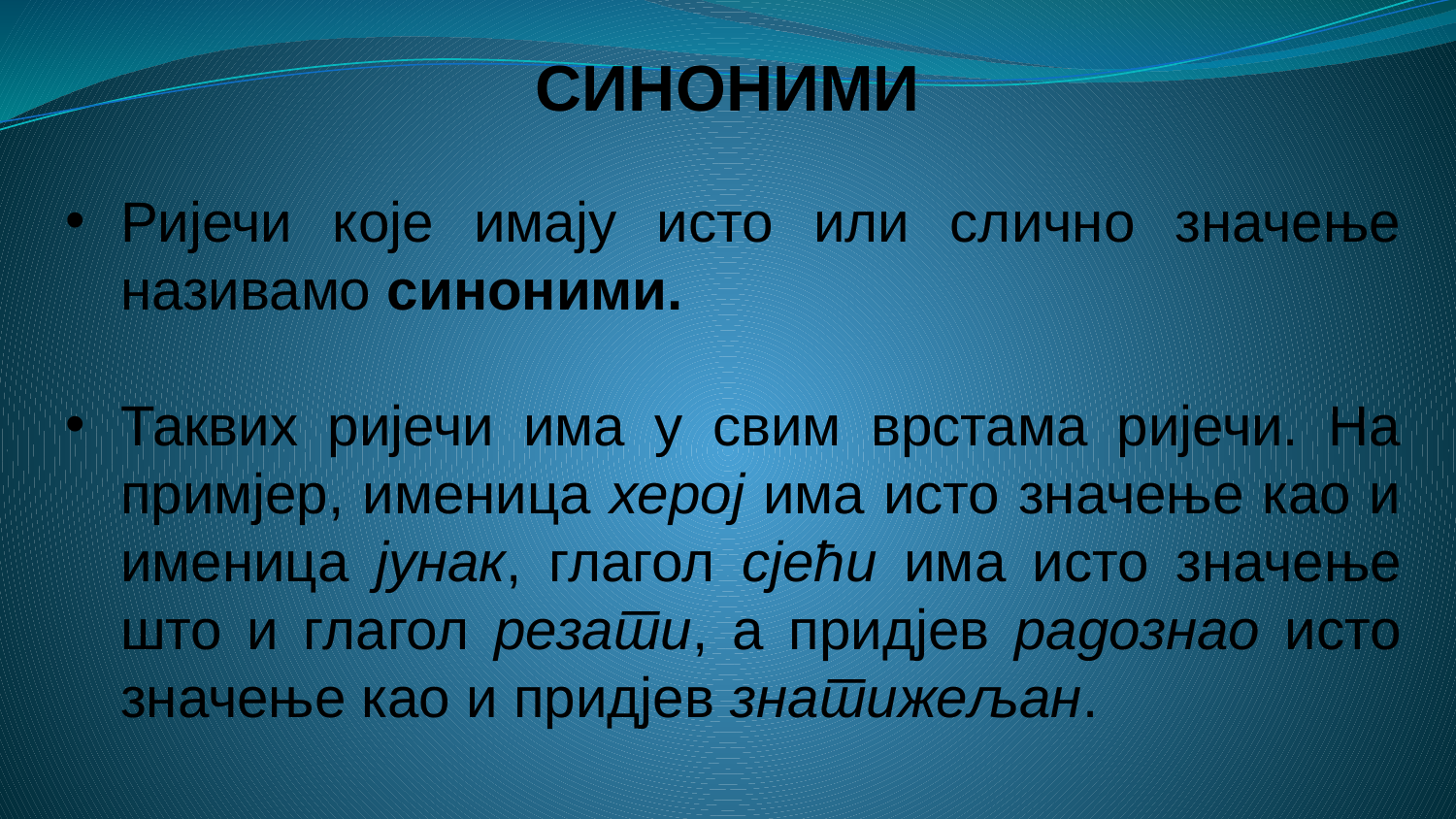

СИНОНИМИ
Ријечи које имају исто или слично значење називамо синоними.

Таквих ријечи има у свим врстама ријечи. На примјер, именица херој има исто значење као и именица јунак, глагол сјећи има исто значење што и глагол резати, а придјев радознао исто значење као и придјев знатижељан.